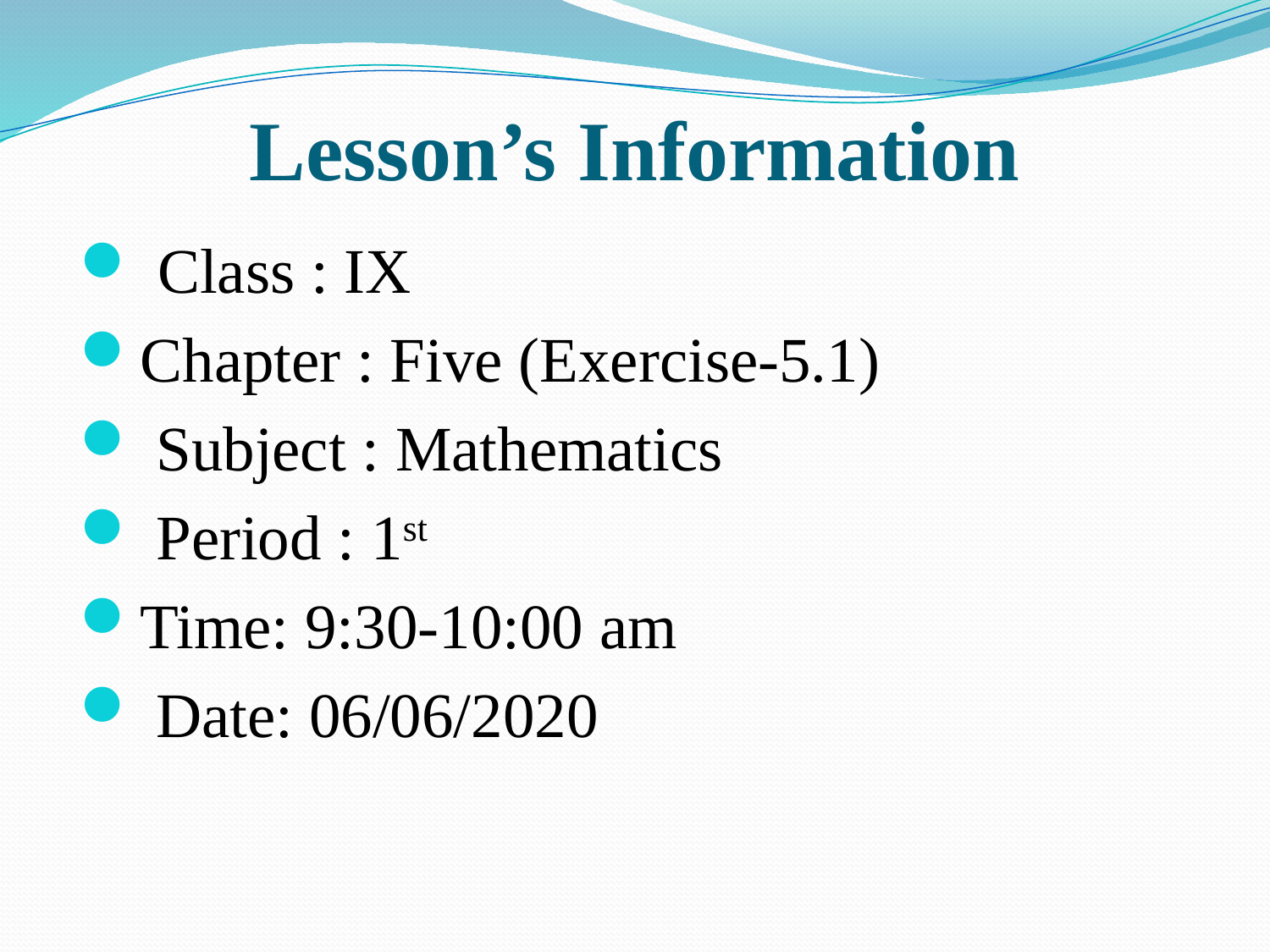

# Lesson’s Information
 Class : IX
Chapter : Five (Exercise-5.1)
 Subject : Mathematics
 Period : 1st
Time: 9:30-10:00 am
 Date: 06/06/2020